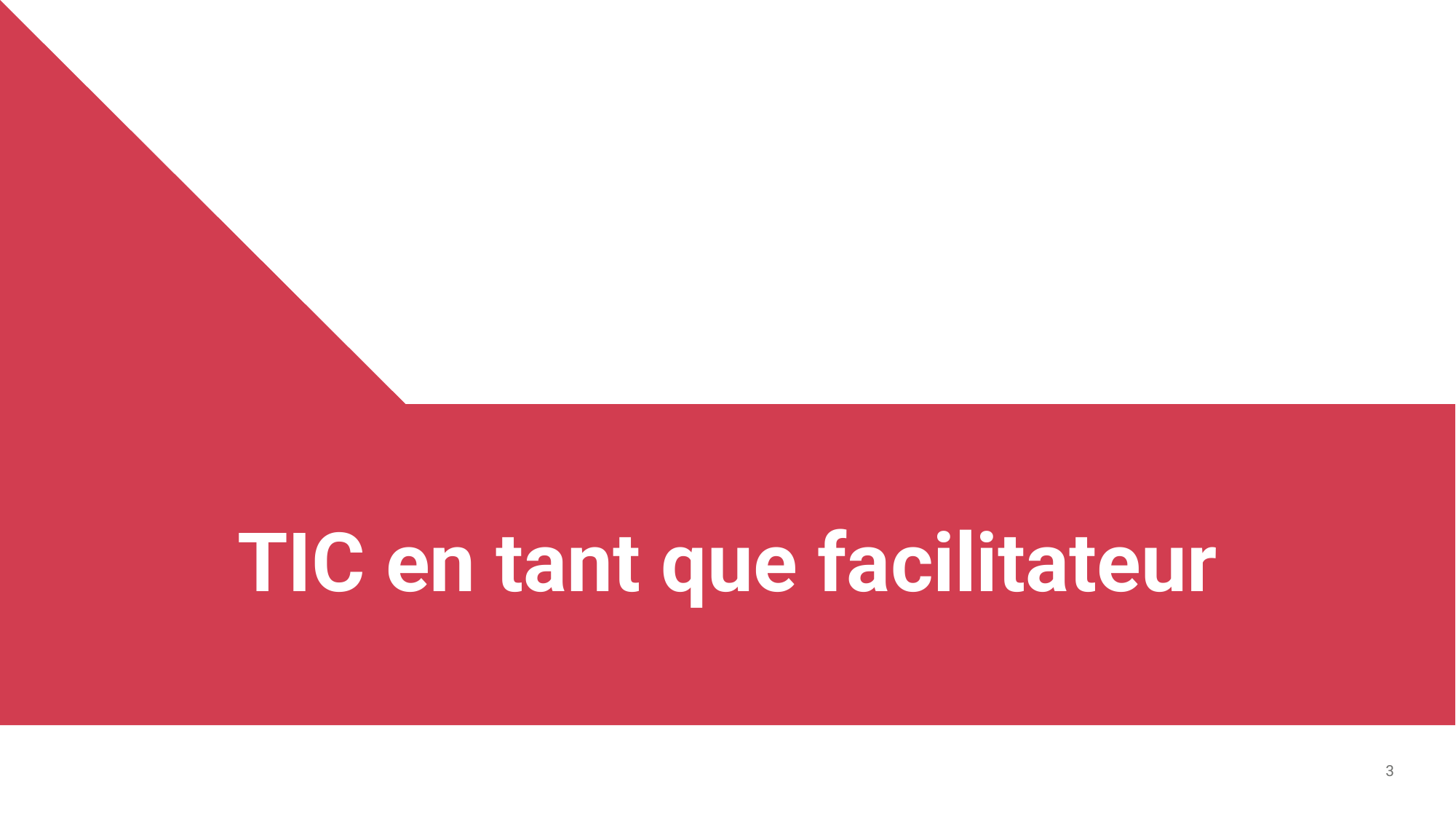

# TIC en tant que facilitateur
3